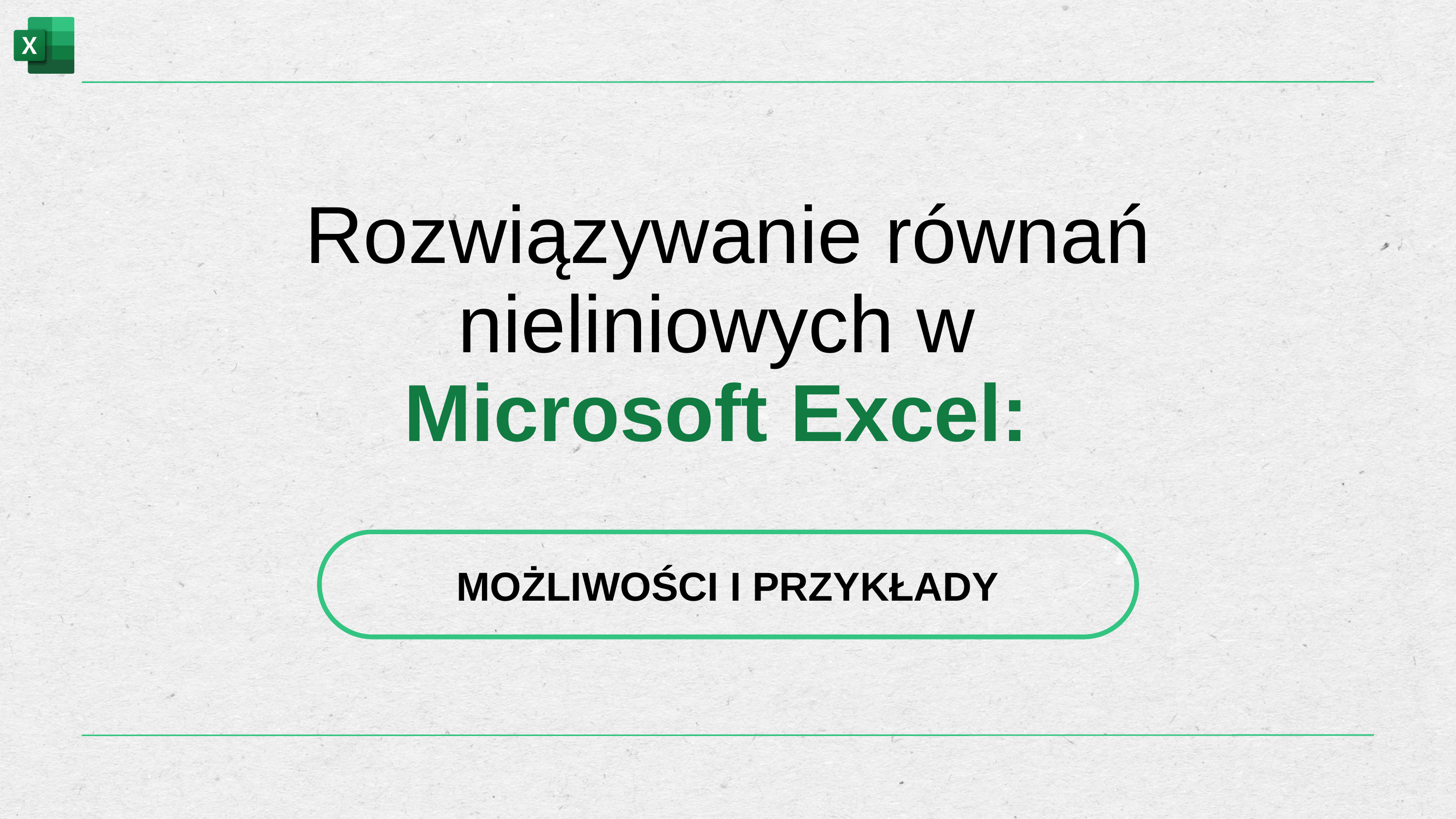

Rozwiązywanie równań nieliniowych w
Microsoft Excel:

MOŻLIWOŚCI I PRZYKŁADY